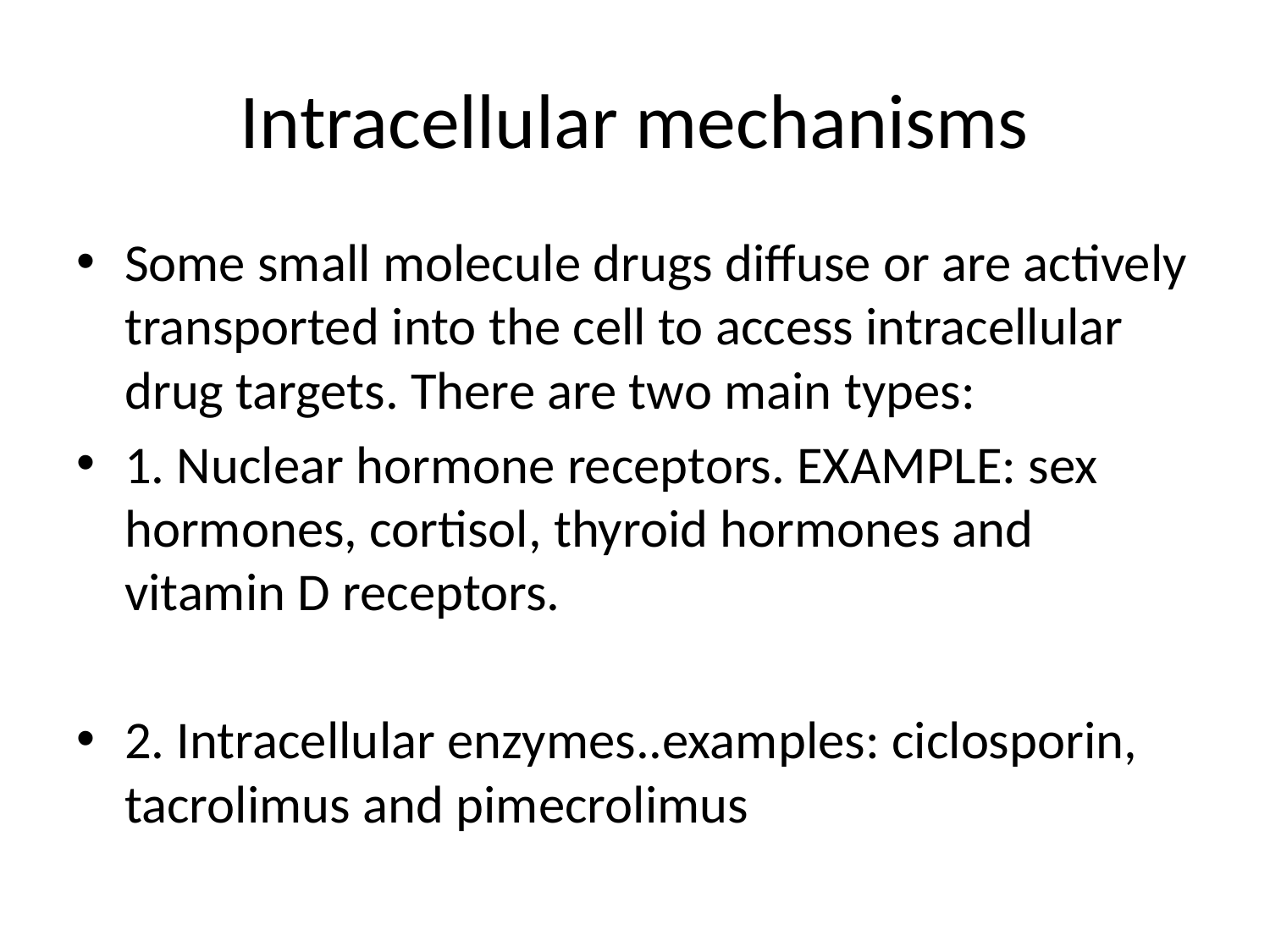

# Intracellular mechanisms
Some small molecule drugs diffuse or are actively transported into the cell to access intracellular drug targets. There are two main types:
1. Nuclear hormone receptors. EXAMPLE: sex hormones, cortisol, thyroid hormones and vitamin D receptors.

2. Intracellular enzymes..examples: ciclosporin, tacrolimus and pimecrolimus